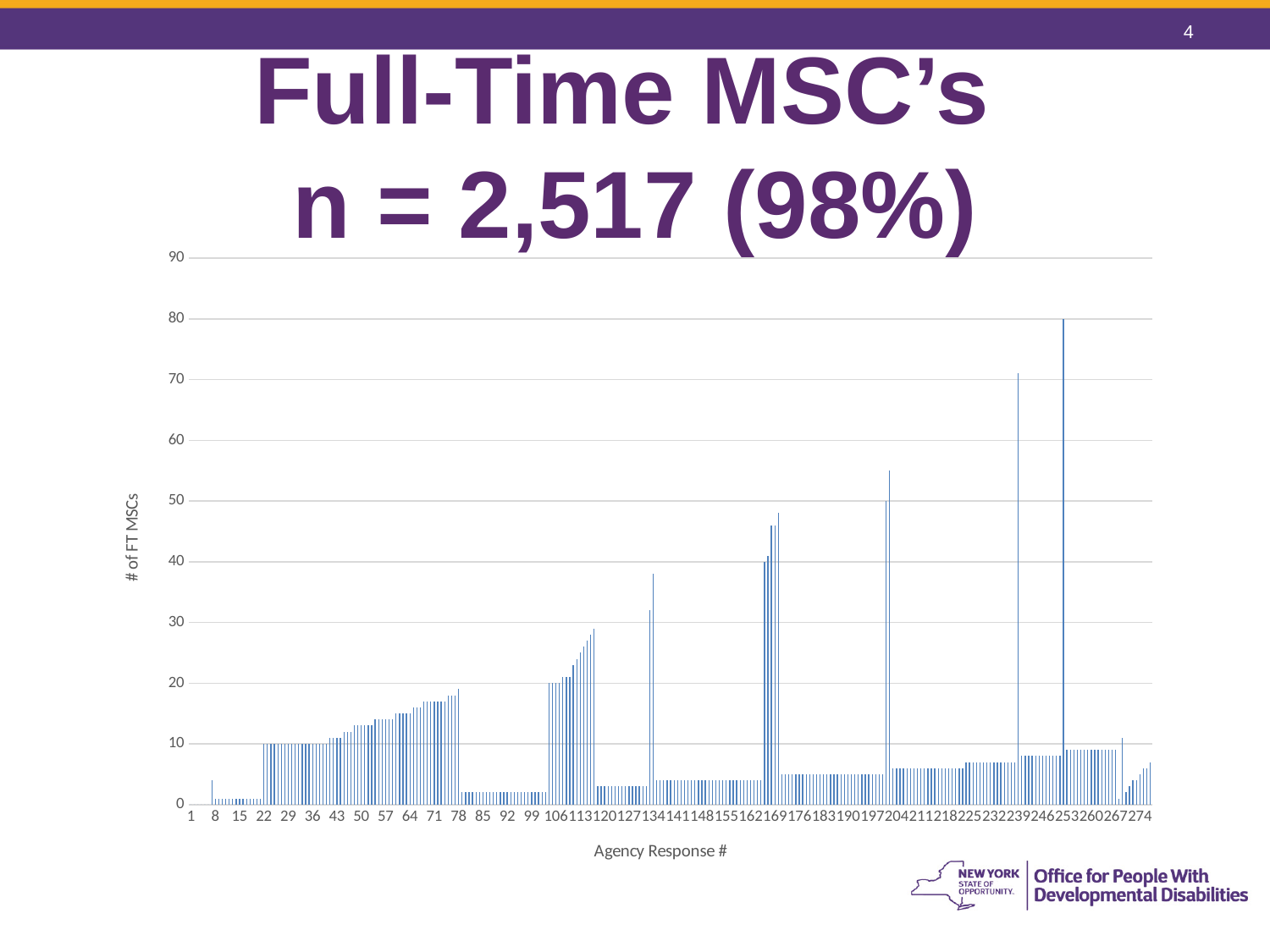

4
# Full-Time MSC’s n = 2,517 (98%)

### Chart

| Category |  |
|---|---|